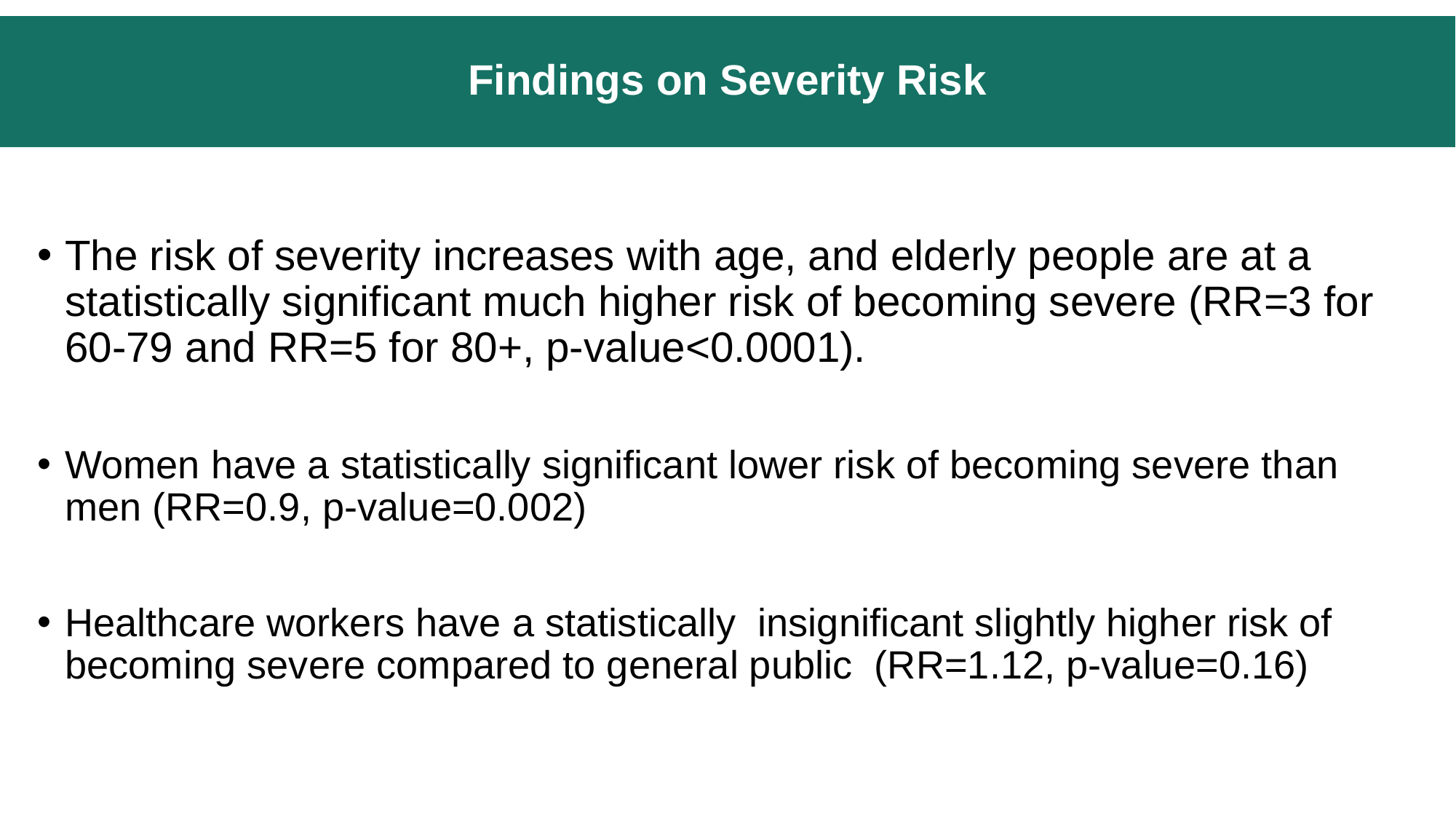

# Findings on Severity Risk
The risk of severity increases with age, and elderly people are at a statistically significant much higher risk of becoming severe (RR=3 for 60-79 and RR=5 for 80+, p-value<0.0001).

Women have a statistically significant lower risk of becoming severe than men (RR=0.9, p-value=0.002)

Healthcare workers have a statistically  insignificant slightly higher risk of becoming severe compared to general public  (RR=1.12, p-value=0.16)